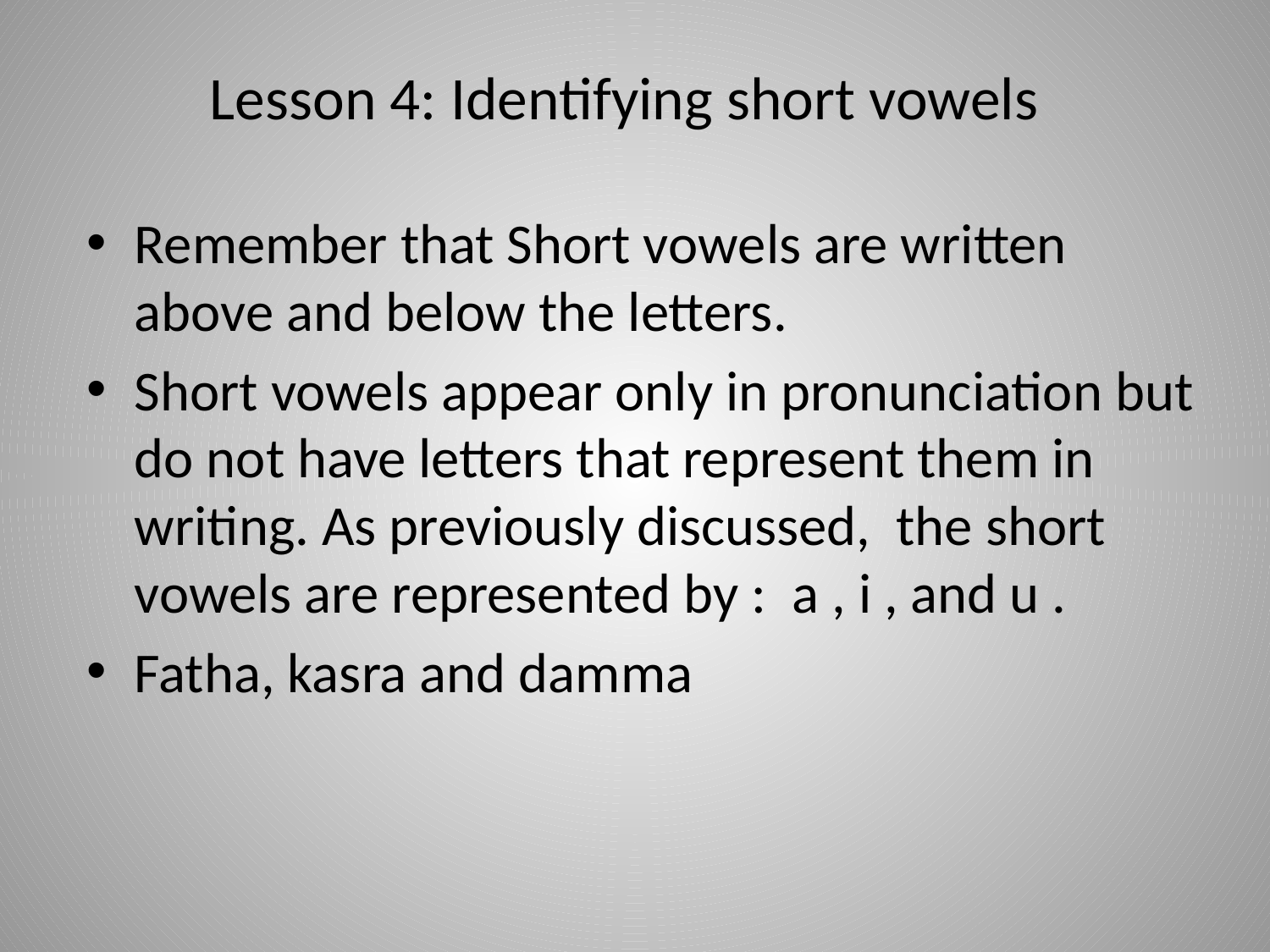

# Lesson 4: Identifying short vowels
Remember that Short vowels are written above and below the letters.
Short vowels appear only in pronunciation but do not have letters that represent them in writing. As previously discussed,  the short vowels are represented by :  a , i , and u .
Fatha, kasra and damma